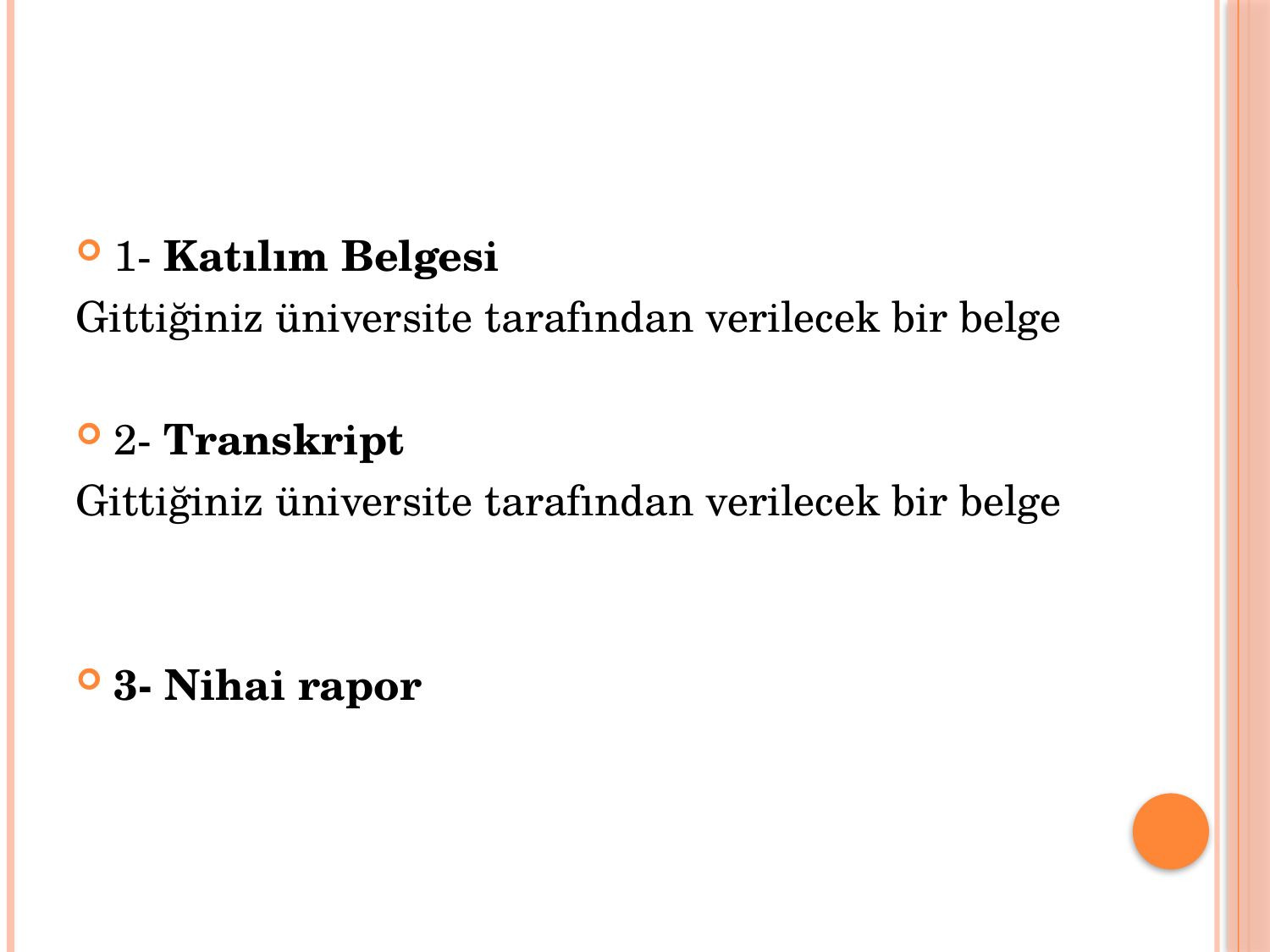

#
1- Katılım Belgesi
Gittiğiniz üniversite tarafından verilecek bir belge

2- Transkript
Gittiğiniz üniversite tarafından verilecek bir belge

3- Nihai rapor